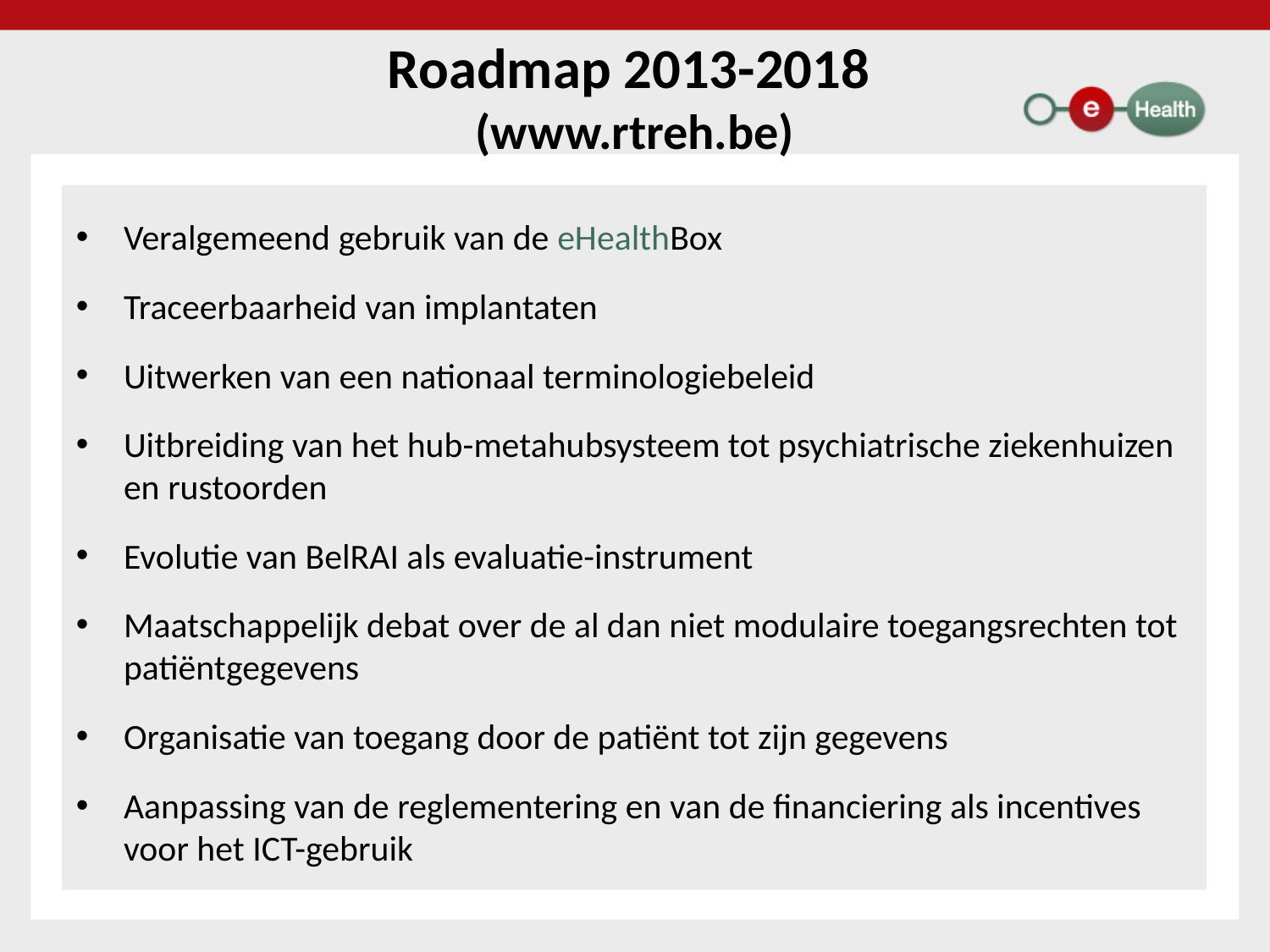

Roadmap 2013-2018
(www.rtreh.be)

Veralgemeend gebruik van de eHealthBox

Traceerbaarheid van implantaten

Uitwerken van een nationaal terminologiebeleid

Uitbreiding van het hub-metahubsysteem tot psychiatrische ziekenhuizen en rustoorden

Evolutie van BelRAI als evaluatie-instrument

Maatschappelijk debat over de al dan niet modulaire toegangsrechten tot patiëntgegevens

Organisatie van toegang door de patiënt tot zijn gegevens

Aanpassing van de reglementering en van de financiering als incentives voor het ICT-gebruik